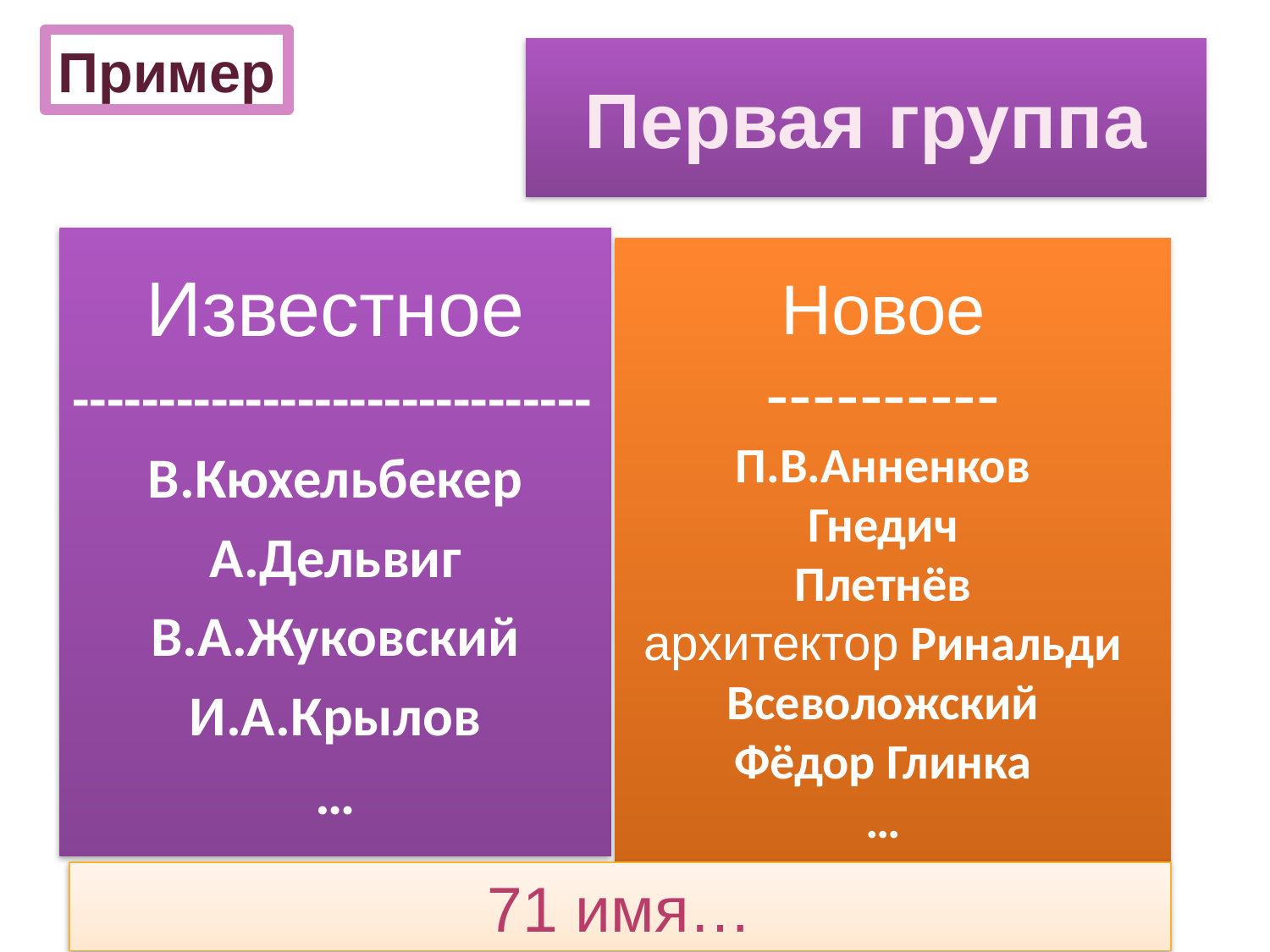

Пример
# Первая группа
Известное
------------------------------
В.Кюхельбекер
А.Дельвиг
В.А.Жуковский
И.А.Крылов
…

Новое
----------
П.В.Анненков
Гнедич
Плетнёв
архитектор Ринальди
Всеволожский
Фёдор Глинка
…
71 имя…